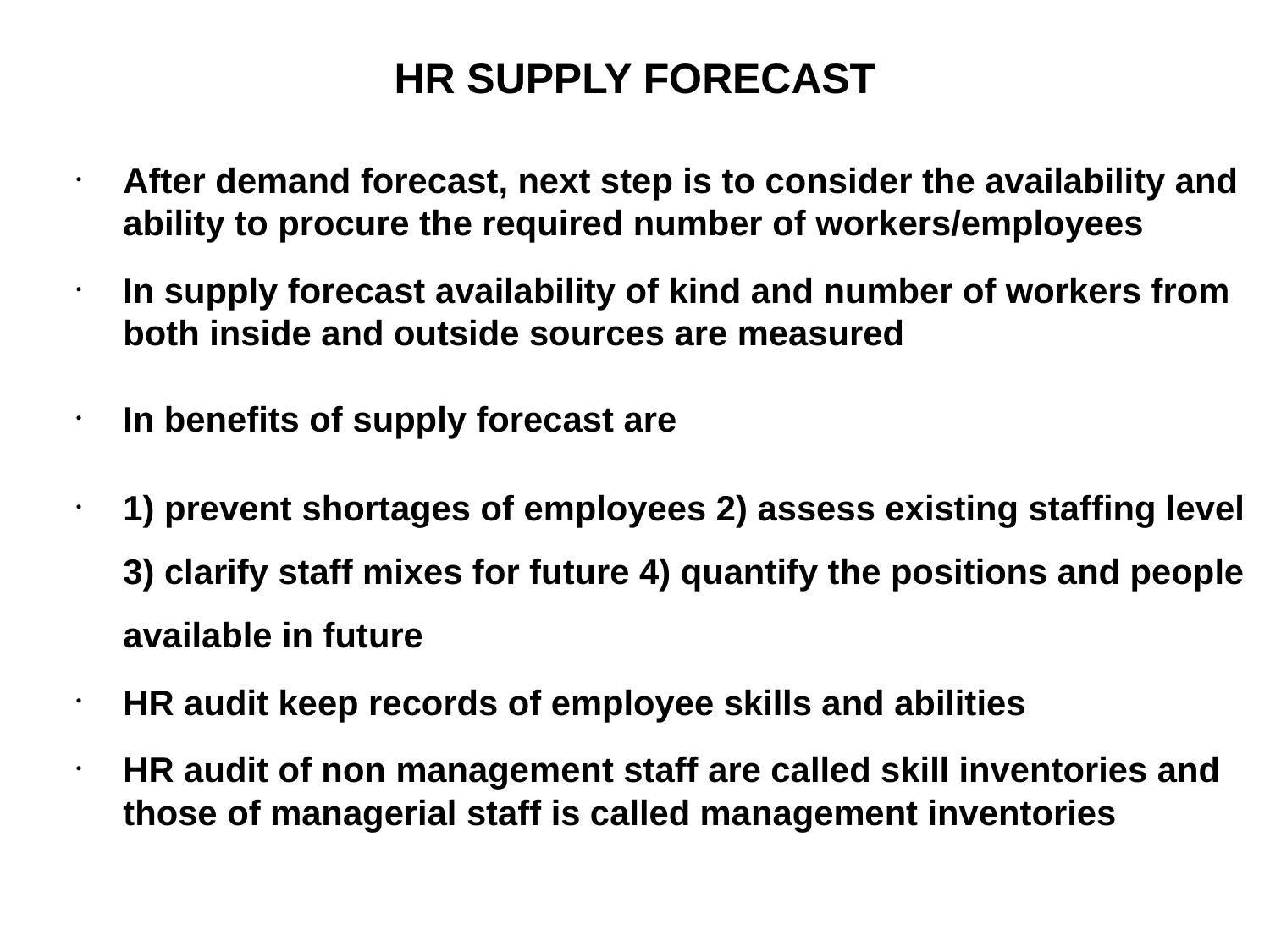

# HR SUPPLY FORECAST
After demand forecast, next step is to consider the availability and ability to procure the required number of workers/employees
In supply forecast availability of kind and number of workers from both inside and outside sources are measured
In benefits of supply forecast are
1) prevent shortages of employees 2) assess existing staffing level 3) clarify staff mixes for future 4) quantify the positions and people available in future
HR audit keep records of employee skills and abilities
HR audit of non management staff are called skill inventories and those of managerial staff is called management inventories